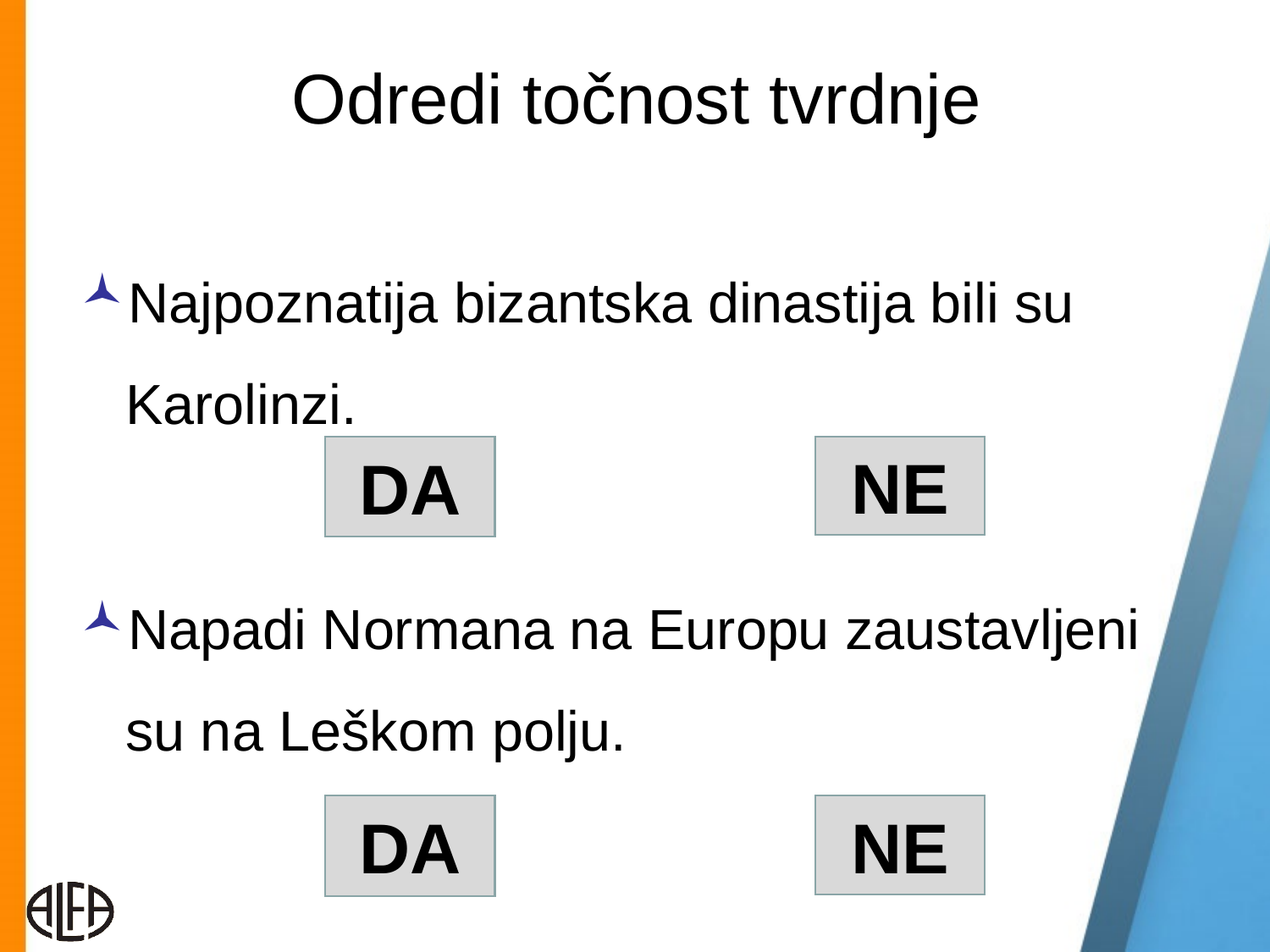

# Odredi točnost tvrdnje
Najpoznatija bizantska dinastija bili su Karolinzi.

Napadi Normana na Europu zaustavljeni su na Leškom polju.
DA
NE
DA
NE